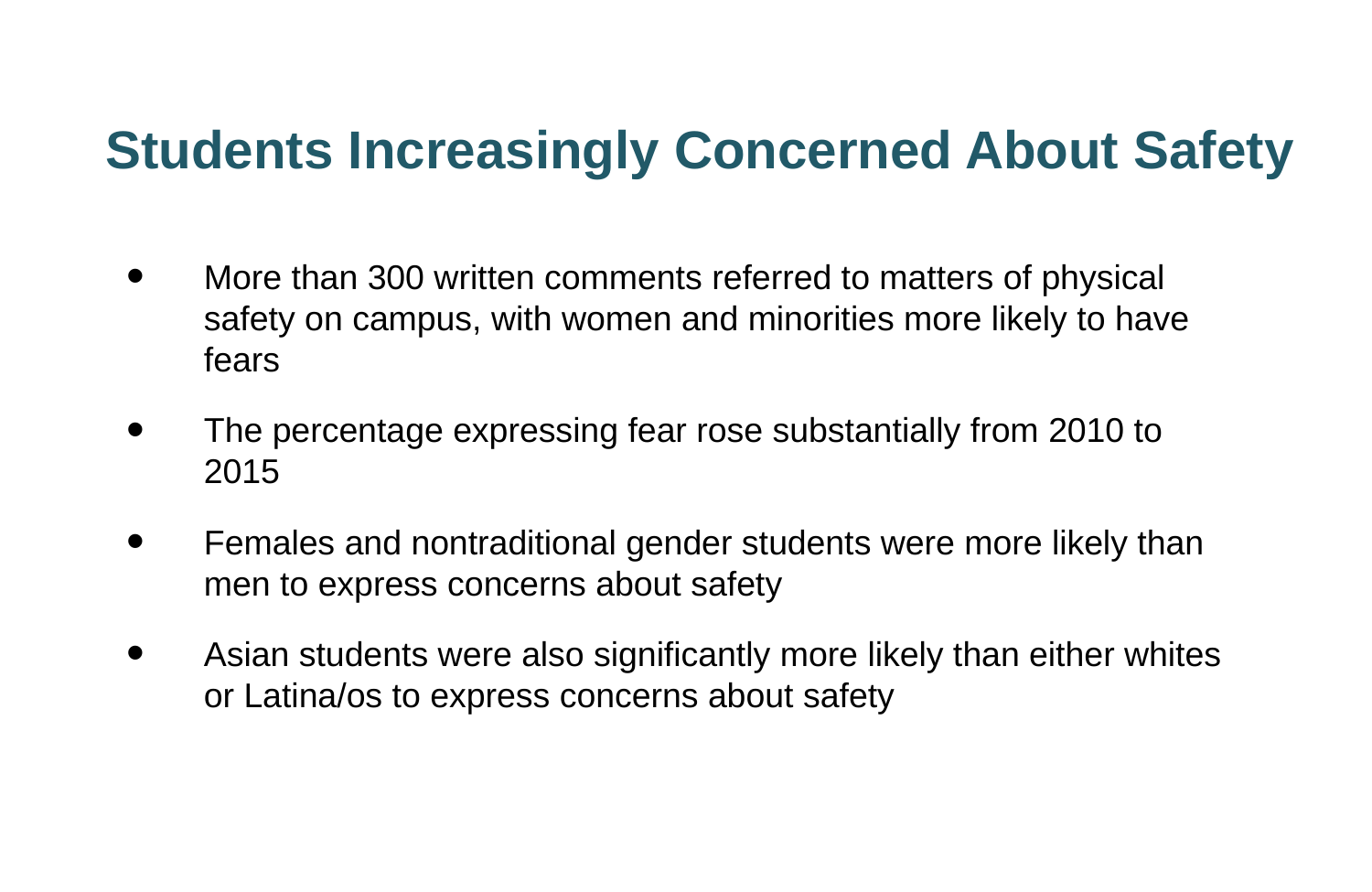

SJSU Washington Square
Students Increasingly Concerned About Safety
More than 300 written comments referred to matters of physical safety on campus, with women and minorities more likely to have fears
The percentage expressing fear rose substantially from 2010 to 2015
Females and nontraditional gender students were more likely than men to express concerns about safety
Asian students were also significantly more likely than either whites or Latina/os to express concerns about safety